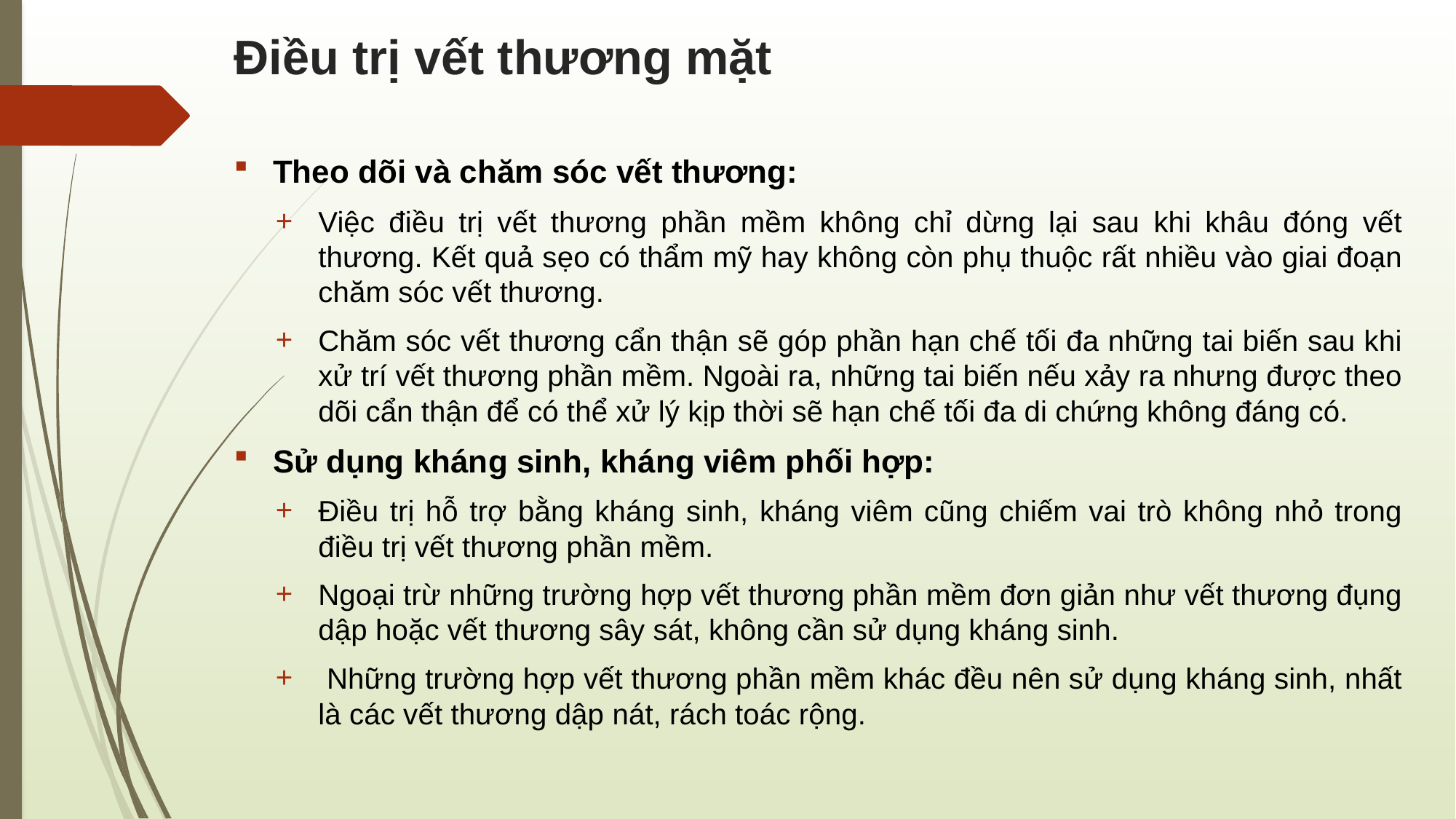

# Điều trị vết thương mặt
Theo dõi và chăm sóc vết thương:
Việc điều trị vết thương phần mềm không chỉ dừng lại sau khi khâu đóng vết thương. Kết quả sẹo có thẩm mỹ hay không còn phụ thuộc rất nhiều vào giai đoạn chăm sóc vết thương.
Chăm sóc vết thương cẩn thận sẽ góp phần hạn chế tối đa những tai biến sau khi xử trí vết thương phần mềm. Ngoài ra, những tai biến nếu xảy ra nhưng được theo dõi cẩn thận để có thể xử lý kịp thời sẽ hạn chế tối đa di chứng không đáng có.
Sử dụng kháng sinh, kháng viêm phối hợp:
Điều trị hỗ trợ bằng kháng sinh, kháng viêm cũng chiếm vai trò không nhỏ trong điều trị vết thương phần mềm.
Ngoại trừ những trường hợp vết thương phần mềm đơn giản như vết thương đụng dập hoặc vết thương sây sát, không cần sử dụng kháng sinh.
 Những trường hợp vết thương phần mềm khác đều nên sử dụng kháng sinh, nhất là các vết thương dập nát, rách toác rộng.